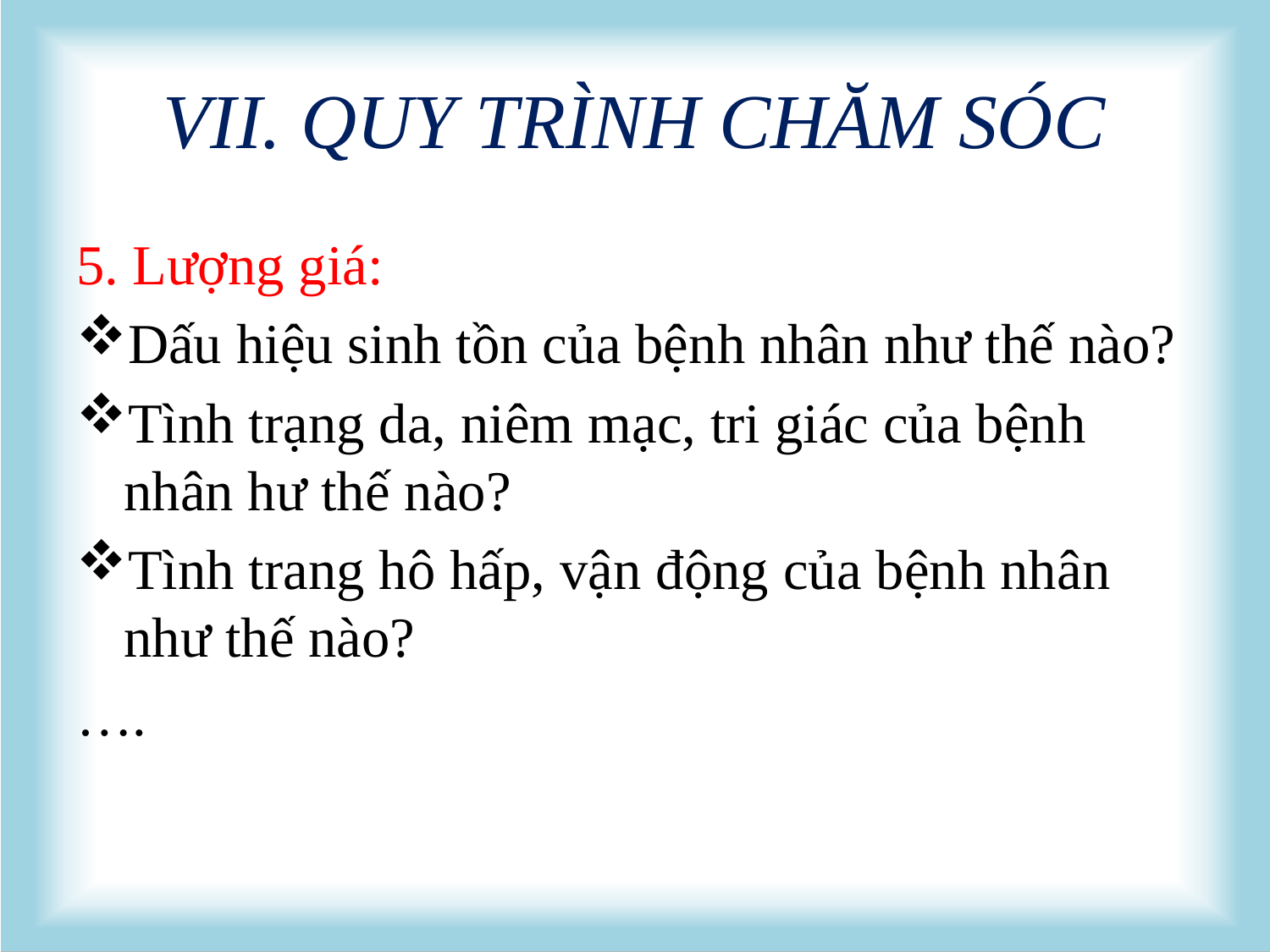

# VII. QUY TRÌNH CHĂM SÓC
5. Lượng giá:
Dấu hiệu sinh tồn của bệnh nhân như thế nào?
Tình trạng da, niêm mạc, tri giác của bệnh nhân hư thế nào?
Tình trang hô hấp, vận động của bệnh nhân như thế nào?
….